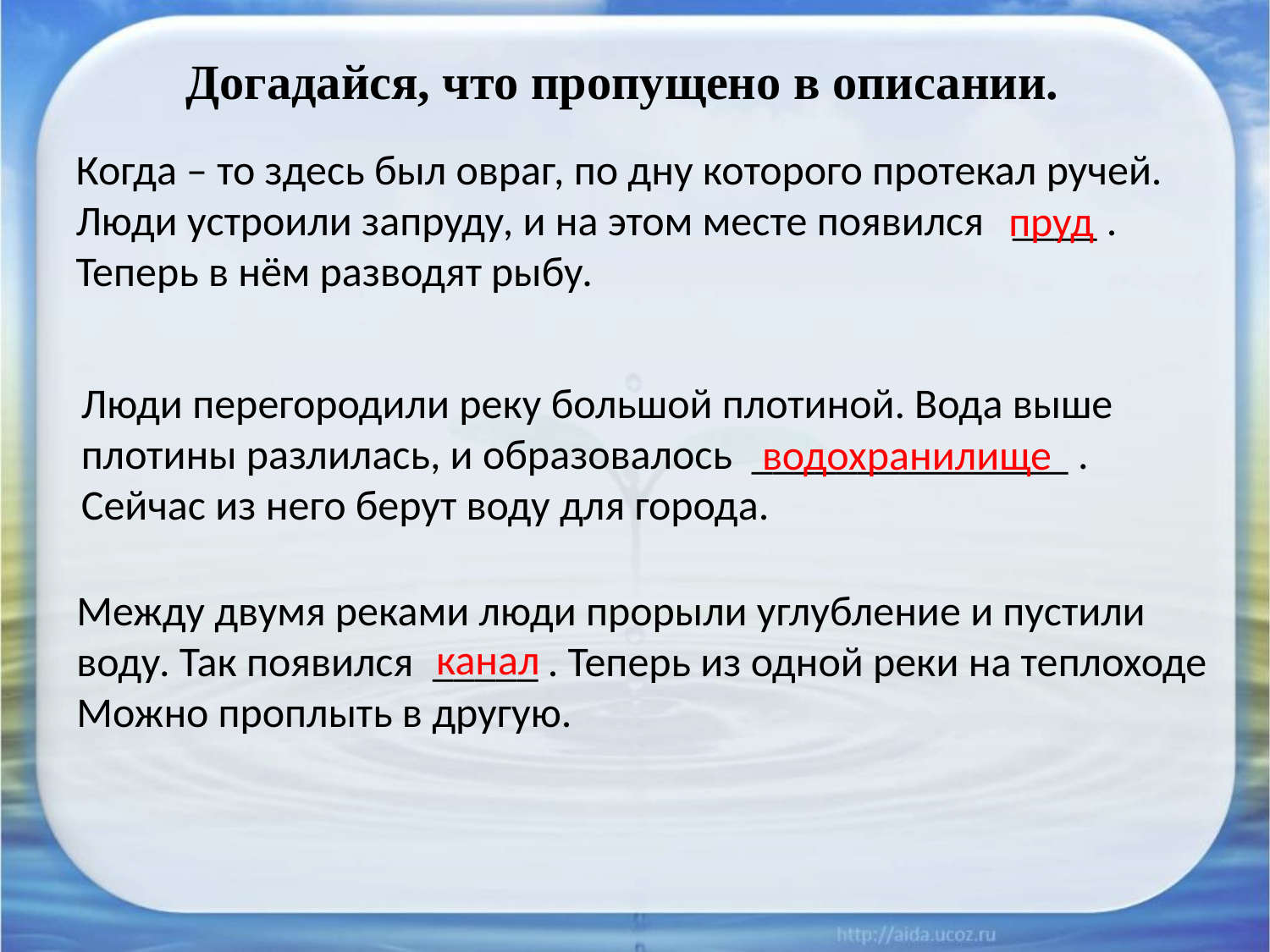

Догадайся, что пропущено в описании.
Когда – то здесь был овраг, по дну которого протекал ручей.
Люди устроили запруду, и на этом месте появился   ____ .
Теперь в нём разводят рыбу.
пруд
Люди перегородили реку большой плотиной. Вода выше
плотины разлилась, и образовалось  _______________ .
Сейчас из него берут воду для города.
водохранилище
Между двумя реками люди прорыли углубление и пустили
воду. Так появился  _____ . Теперь из одной реки на теплоходе
Можно проплыть в другую.

канал